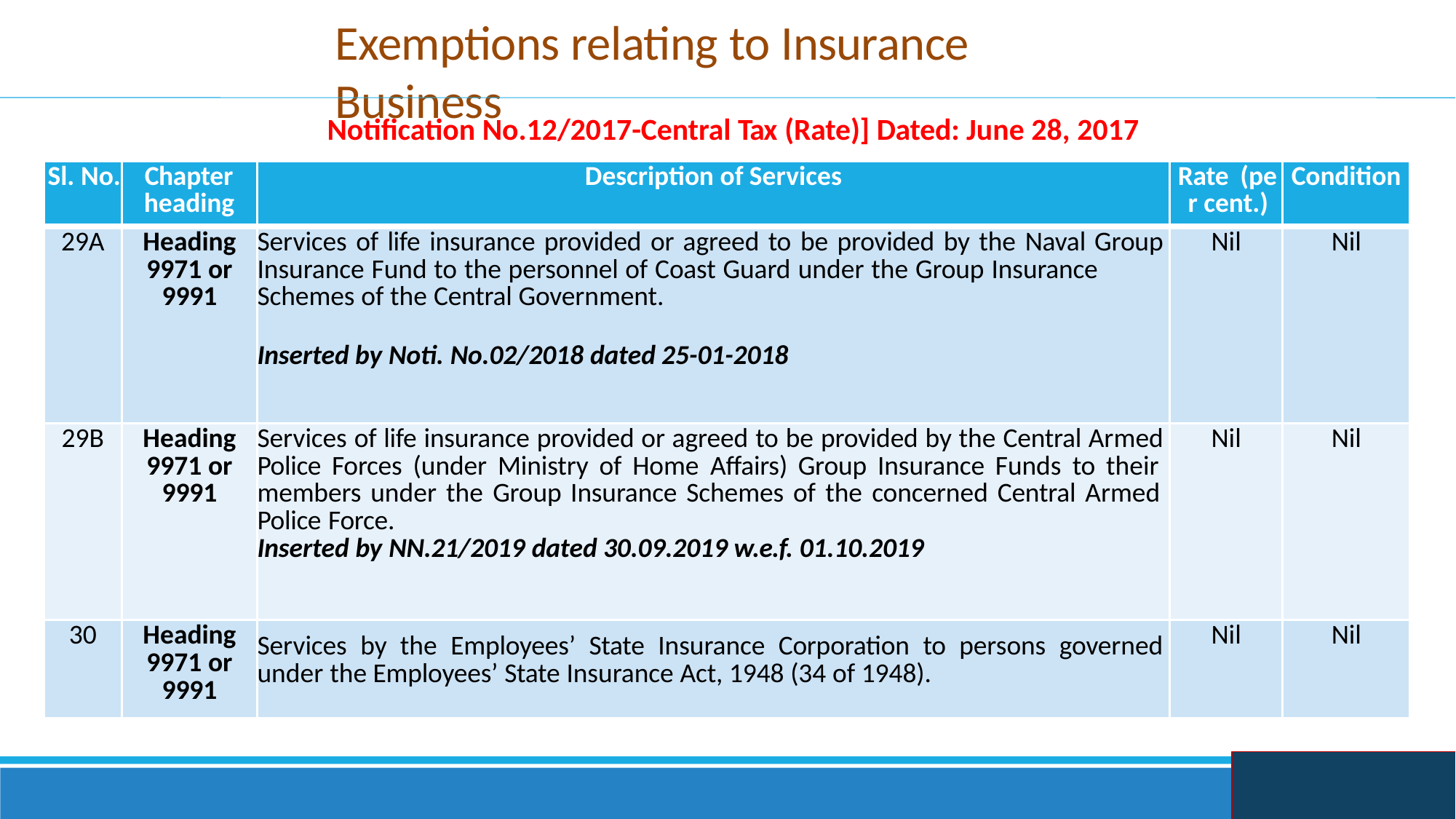

# Exemptions relating to Insurance Business

Notification No.12/2017-Central Tax (Rate)] Dated: June 28, 2017
| Sl. No. | Chapter heading | Description of Services | Rate (pe r cent.) | Condition |
| --- | --- | --- | --- | --- |
| 29A | Heading 9971 or 9991 | Services of life insurance provided or agreed to be provided by the Naval Group Insurance Fund to the personnel of Coast Guard under the Group Insurance Schemes of the Central Government. Inserted by Noti. No.02/2018 dated 25-01-2018 | Nil | Nil |
| 29B | Heading 9971 or 9991 | Services of life insurance provided or agreed to be provided by the Central Armed Police Forces (under Ministry of Home Affairs) Group Insurance Funds to their members under the Group Insurance Schemes of the concerned Central Armed Police Force. Inserted by NN.21/2019 dated 30.09.2019 w.e.f. 01.10.2019 | Nil | Nil |
| 30 | Heading 9971 or 9991 | Services by the Employees’ State Insurance Corporation to persons governed under the Employees’ State Insurance Act, 1948 (34 of 1948). | Nil | Nil |